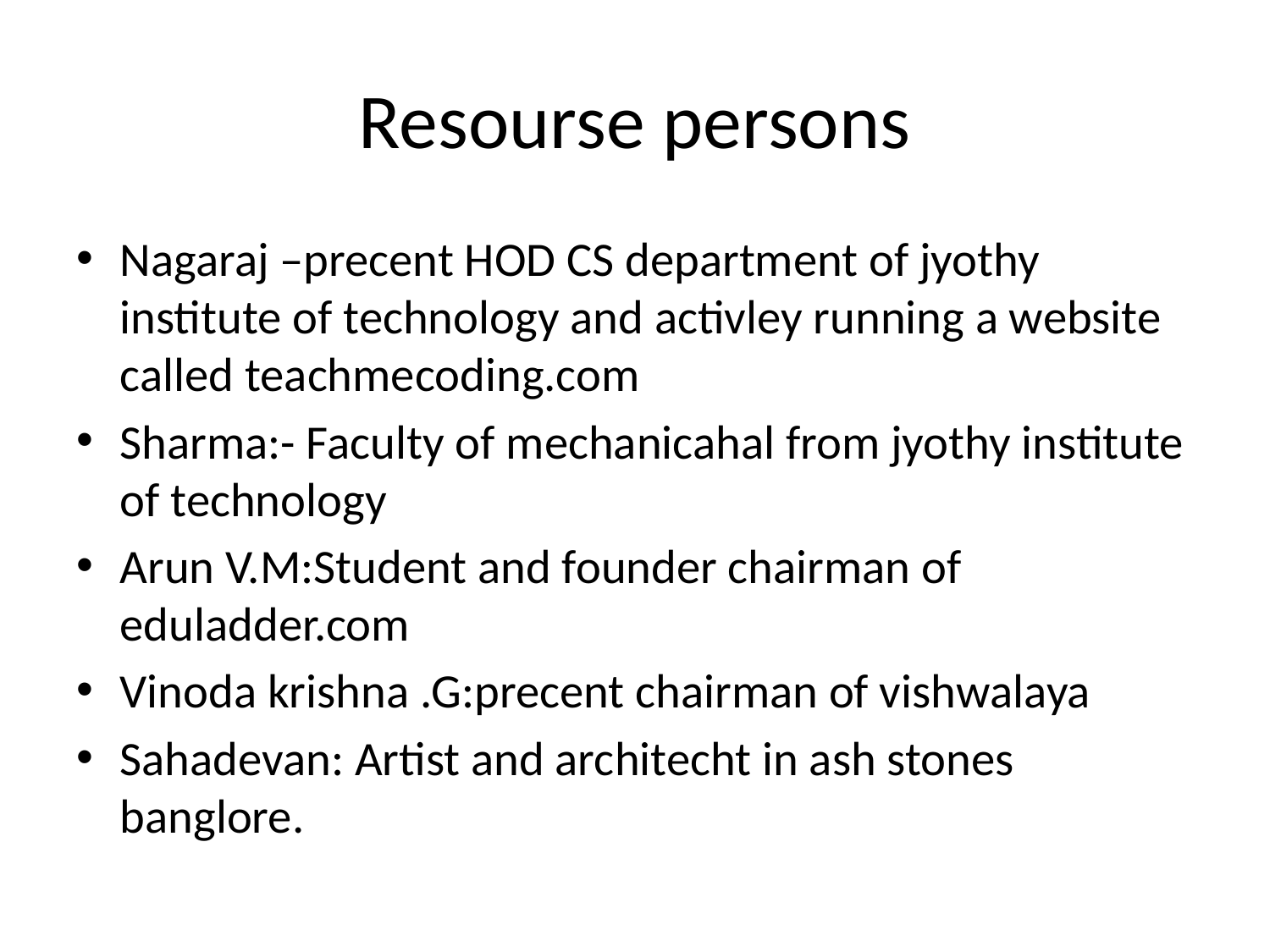

# Resourse persons
Nagaraj –precent HOD CS department of jyothy institute of technology and activley running a website called teachmecoding.com
Sharma:- Faculty of mechanicahal from jyothy institute of technology
Arun V.M:Student and founder chairman of eduladder.com
Vinoda krishna .G:precent chairman of vishwalaya
Sahadevan: Artist and architecht in ash stones banglore.